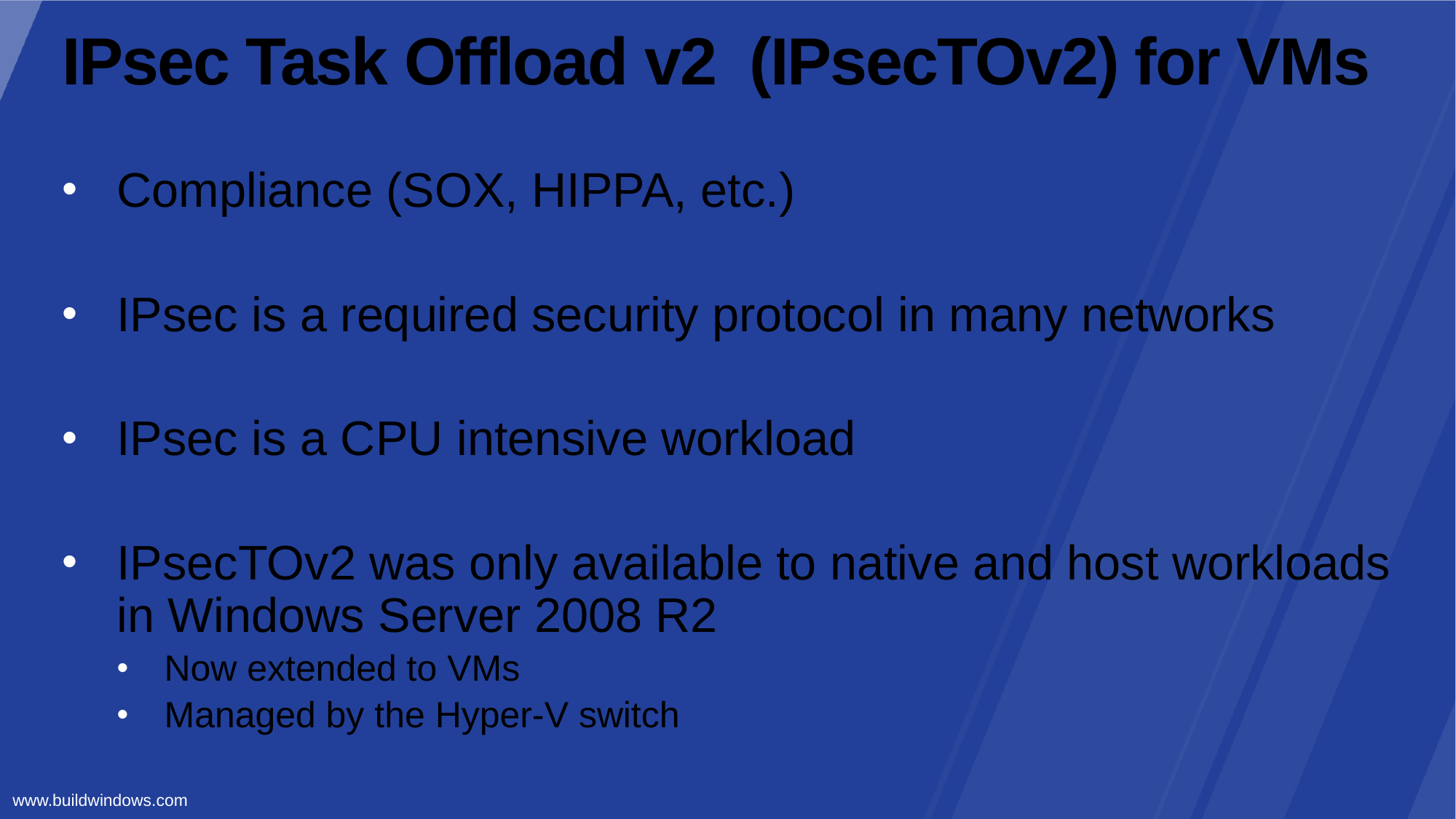

# IPsec Task Offload v2  (IPsecTOv2) for VMs
Compliance (SOX, HIPPA, etc.)

IPsec is a required security protocol in many networks

IPsec is a CPU intensive workload

IPsecTOv2 was only available to native and host workloads in Windows Server 2008 R2
Now extended to VMs
Managed by the Hyper-V switch